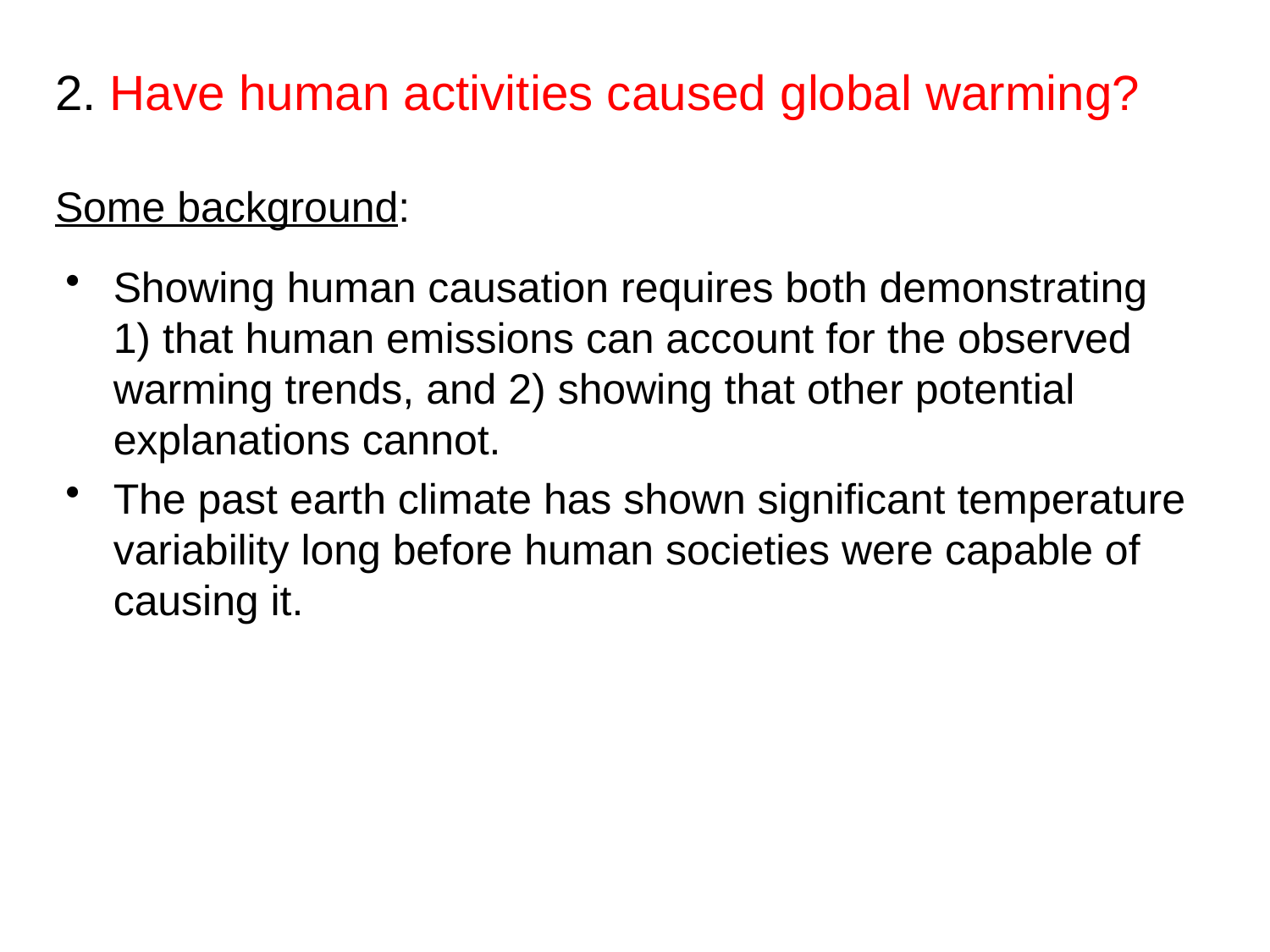

# 2. Have human activities caused global warming? Some background:
Showing human causation requires both demonstrating 1) that human emissions can account for the observed warming trends, and 2) showing that other potential explanations cannot.
The past earth climate has shown significant temperature variability long before human societies were capable of causing it.